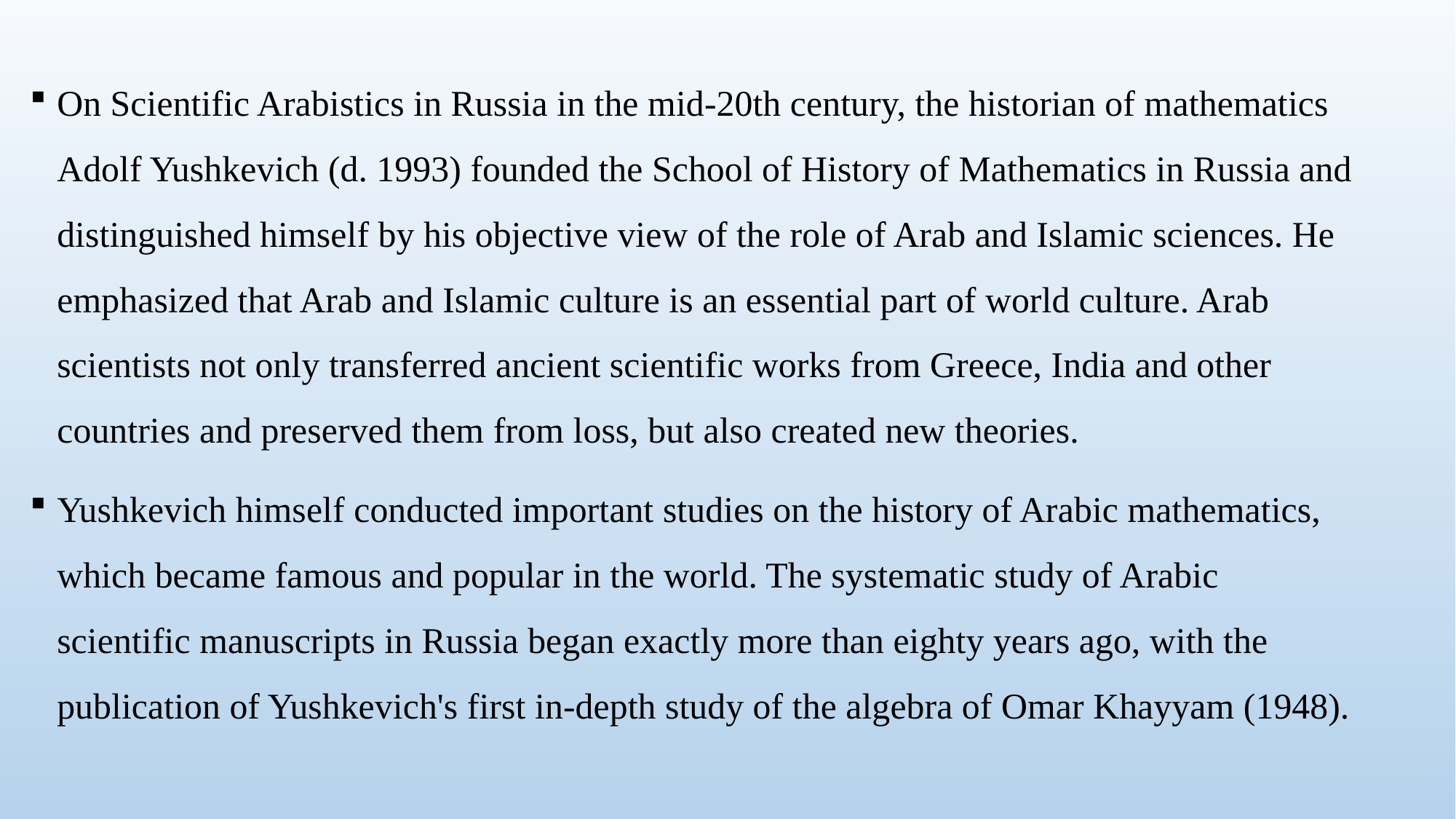

On Scientific Arabistics in Russia in the mid-20th century, the historian of mathematics Adolf Yushkevich (d. 1993) founded the School of History of Mathematics in Russia and distinguished himself by his objective view of the role of Arab and Islamic sciences. He emphasized that Arab and Islamic culture is an essential part of world culture. Arab scientists not only transferred ancient scientific works from Greece, India and other countries and preserved them from loss, but also created new theories.
Yushkevich himself conducted important studies on the history of Arabic mathematics, which became famous and popular in the world. The systematic study of Arabic scientific manuscripts in Russia began exactly more than eighty years ago, with the publication of Yushkevich's first in-depth study of the algebra of Omar Khayyam (1948).